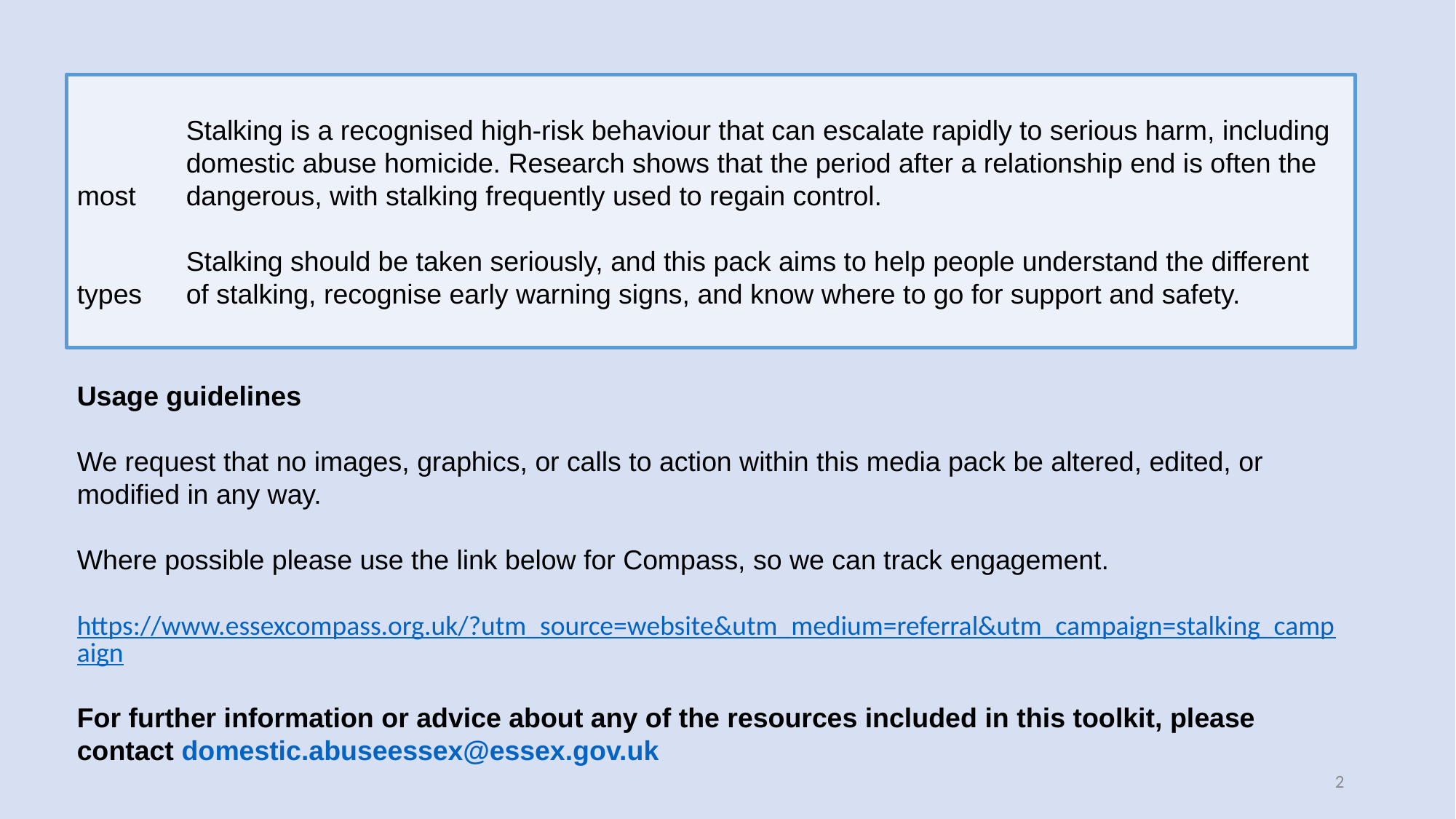

Stalking is a recognised high‑risk behaviour that can escalate rapidly to serious harm, including 	domestic abuse homicide. Research shows that the period after a relationship end is often the most 	dangerous, with stalking frequently used to regain control.

	Stalking should be taken seriously, and this pack aims to help people understand the different types  	of stalking, recognise early warning signs, and know where to go for support and safety.

Usage guidelines

We request that no images, graphics, or calls to action within this media pack be altered, edited, or modified in any way.

Where possible please use the link below for Compass, so we can track engagement.

https://www.essexcompass.org.uk/?utm_source=website&utm_medium=referral&utm_campaign=stalking_campaign

For further information or advice about any of the resources included in this toolkit, please contact domestic.abuseessex@essex.gov.uk
2